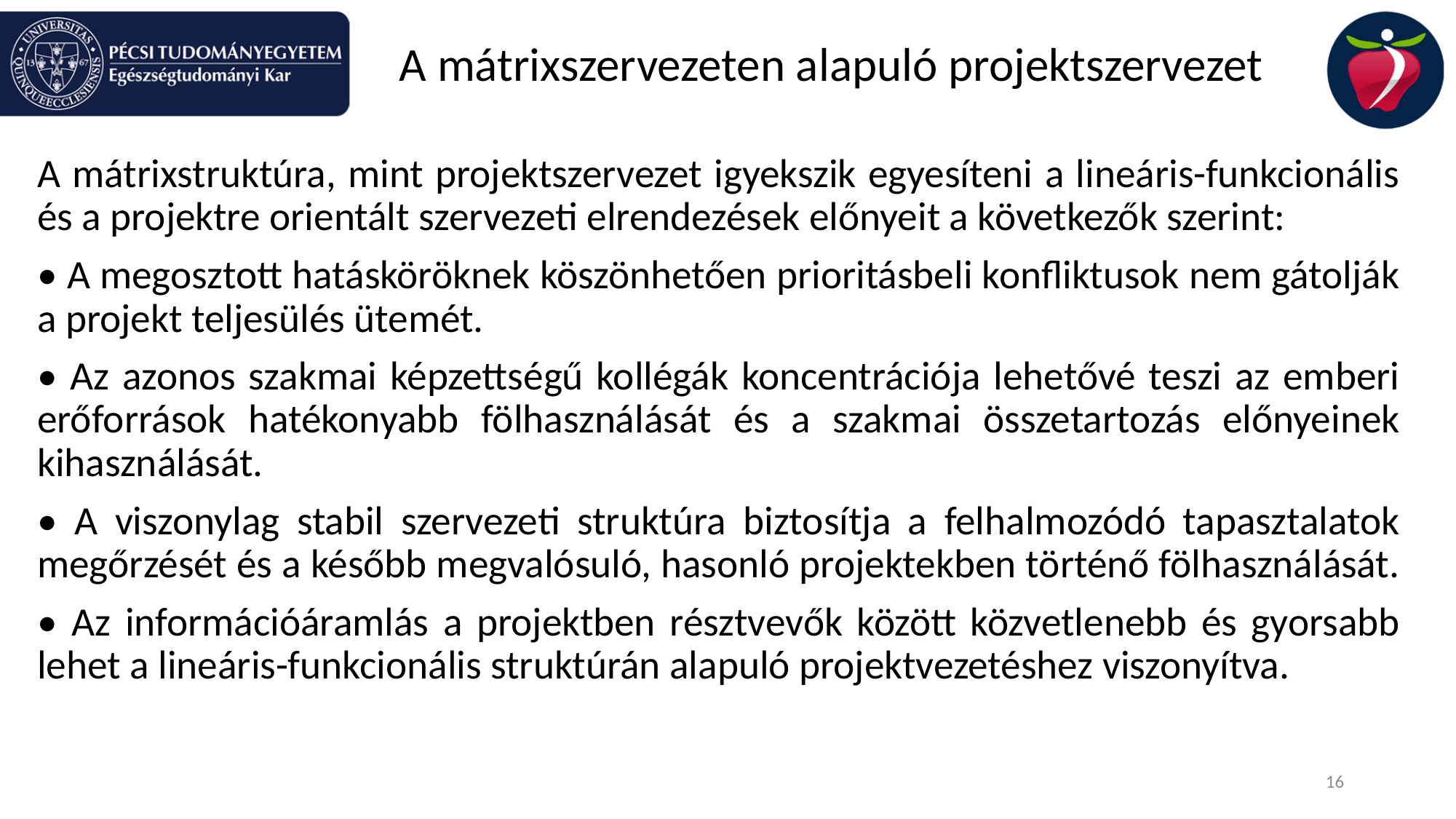

# A mátrixszervezeten alapuló projektszervezet
A mátrixstruktúra, mint projektszervezet igyekszik egyesíteni a lineáris-funkcionális és a projektre orientált szervezeti elrendezések előnyeit a következők szerint:
• A megosztott hatásköröknek köszönhetően prioritásbeli konfliktusok nem gátolják a projekt teljesülés ütemét.
• Az azonos szakmai képzettségű kollégák koncentrációja lehetővé teszi az emberi erőforrások hatékonyabb fölhasználását és a szakmai összetartozás előnyeinek kihasználását.
• A viszonylag stabil szervezeti struktúra biztosítja a felhalmozódó tapasztalatok megőrzését és a később megvalósuló, hasonló projektekben történő fölhasználását.
• Az információáramlás a projektben résztvevők között közvetlenebb és gyorsabb lehet a lineáris-funkcionális struktúrán alapuló projektvezetéshez viszonyítva.
16